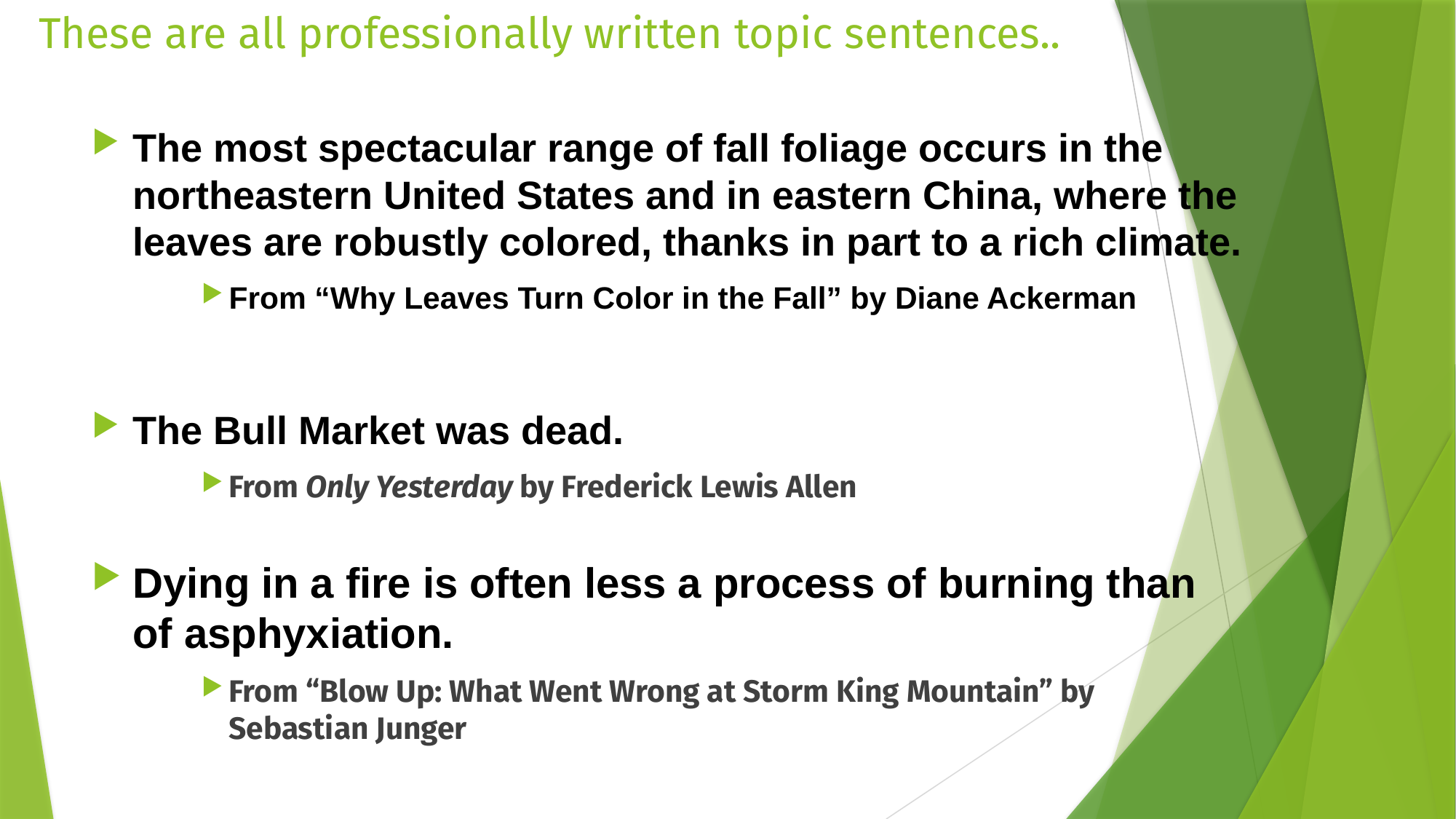

# These are all professionally written topic sentences..
The most spectacular range of fall foliage occurs in the northeastern United States and in eastern China, where the leaves are robustly colored, thanks in part to a rich climate.
From “Why Leaves Turn Color in the Fall” by Diane Ackerman

The Bull Market was dead.
From Only Yesterday by Frederick Lewis Allen

Dying in a fire is often less a process of burning than of asphyxiation.
From “Blow Up: What Went Wrong at Storm King Mountain” by Sebastian Junger